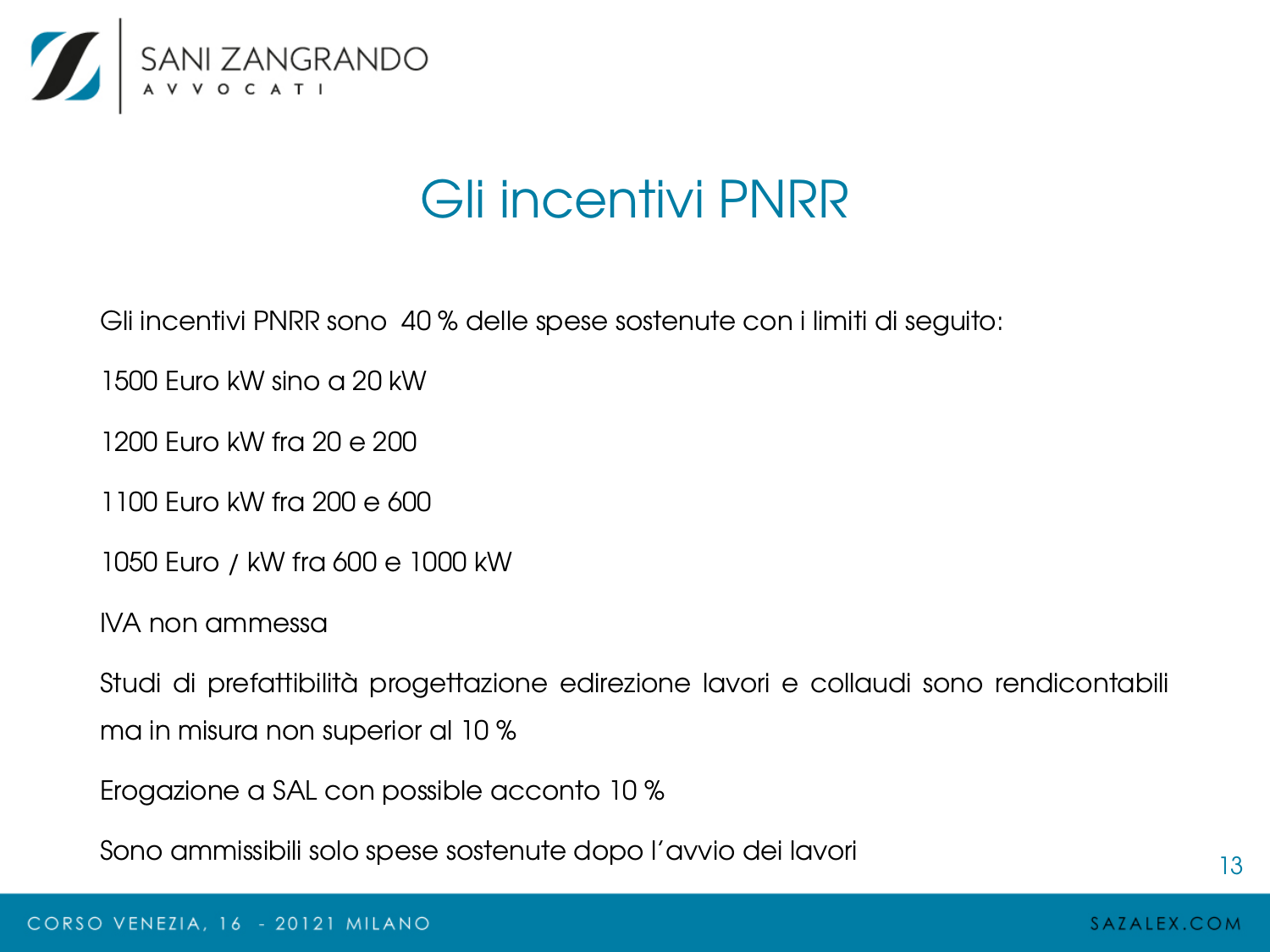

# Gli incentivi PNRR
Gli incentivi PNRR sono  40 % delle spese sostenute con i limiti di seguito:
1500 Euro kW sino a 20 kW
1200 Euro kW fra 20 e 200
1100 Euro kW fra 200 e 600
1050 Euro / kW fra 600 e 1000 kW
IVA non ammessa
Studi di prefattibilità progettazione edirezione lavori e collaudi sono rendicontabili ma in misura non superior al 10 %
Erogazione a SAL con possible acconto 10 %
Sono ammissibili solo spese sostenute dopo l’avvio dei lavori